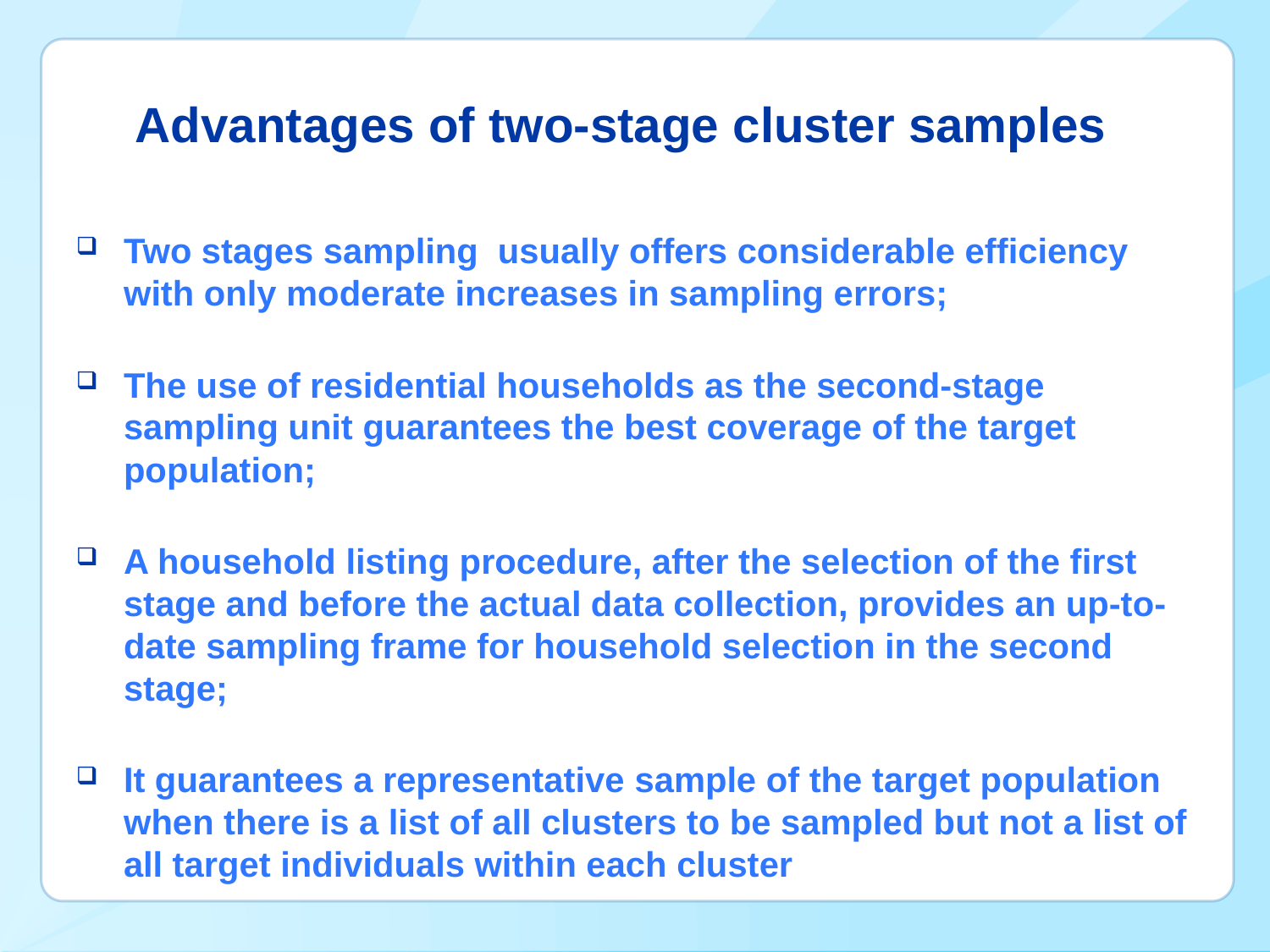

# Advantages of two-stage cluster samples
Two stages sampling  usually offers considerable efficiency with only moderate increases in sampling errors;
The use of residential households as the second-stage sampling unit guarantees the best coverage of the target population;
A household listing procedure, after the selection of the first stage and before the actual data collection, provides an up-to-date sampling frame for household selection in the second stage;
It guarantees a representative sample of the target population when there is a list of all clusters to be sampled but not a list of all target individuals within each cluster